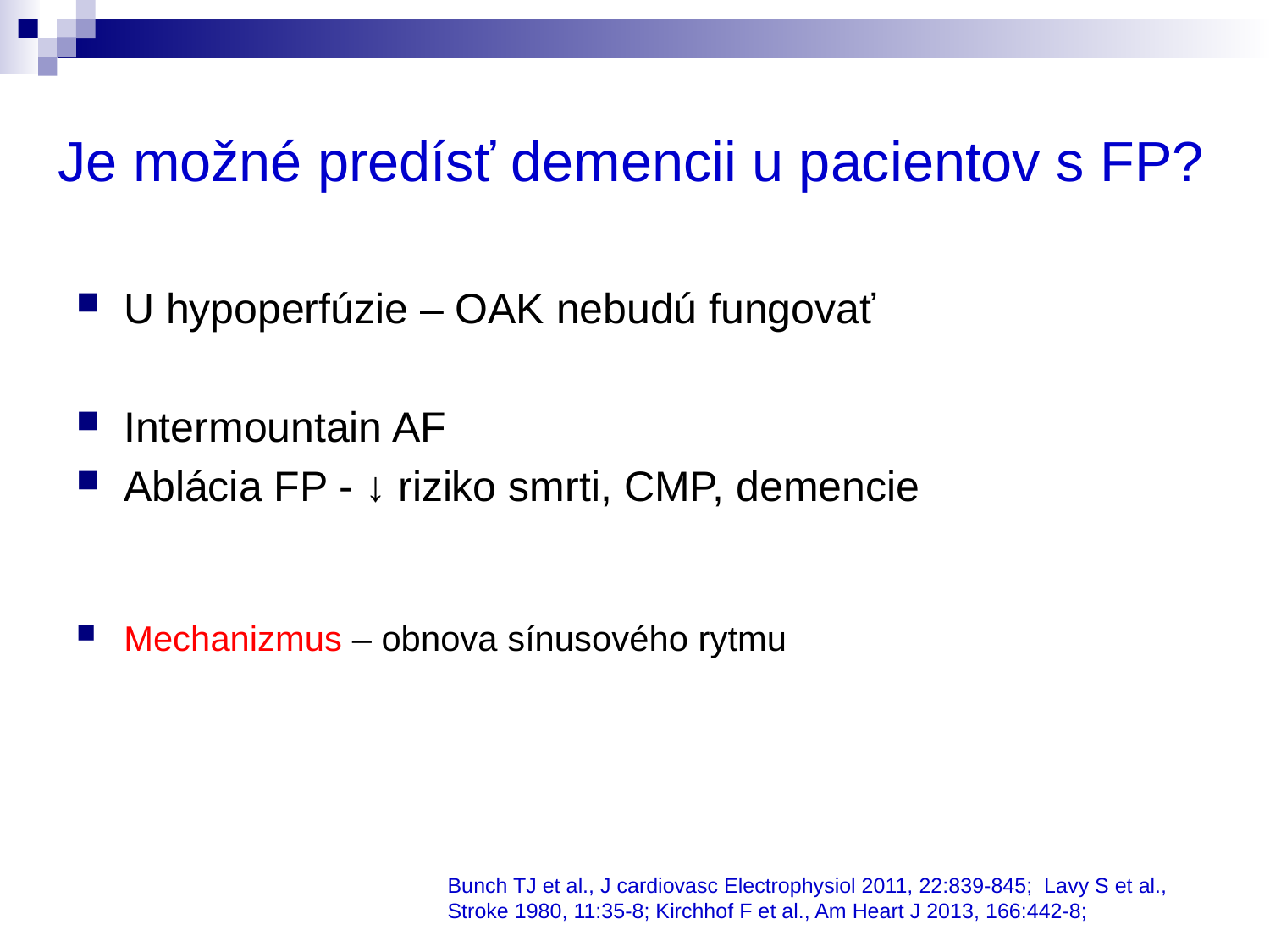

# Je možné predísť demencii u pacientov s FP?
U hypoperfúzie – OAK nebudú fungovať

Intermountain AF
Ablácia FP - ↓ riziko smrti, CMP, demencie

Mechanizmus – obnova sínusového rytmu
Bunch TJ et al., J cardiovasc Electrophysiol 2011, 22:839-845;  Lavy S et al.,
Stroke 1980, 11:35-8; Kirchhof F et al., Am Heart J 2013, 166:442-8;